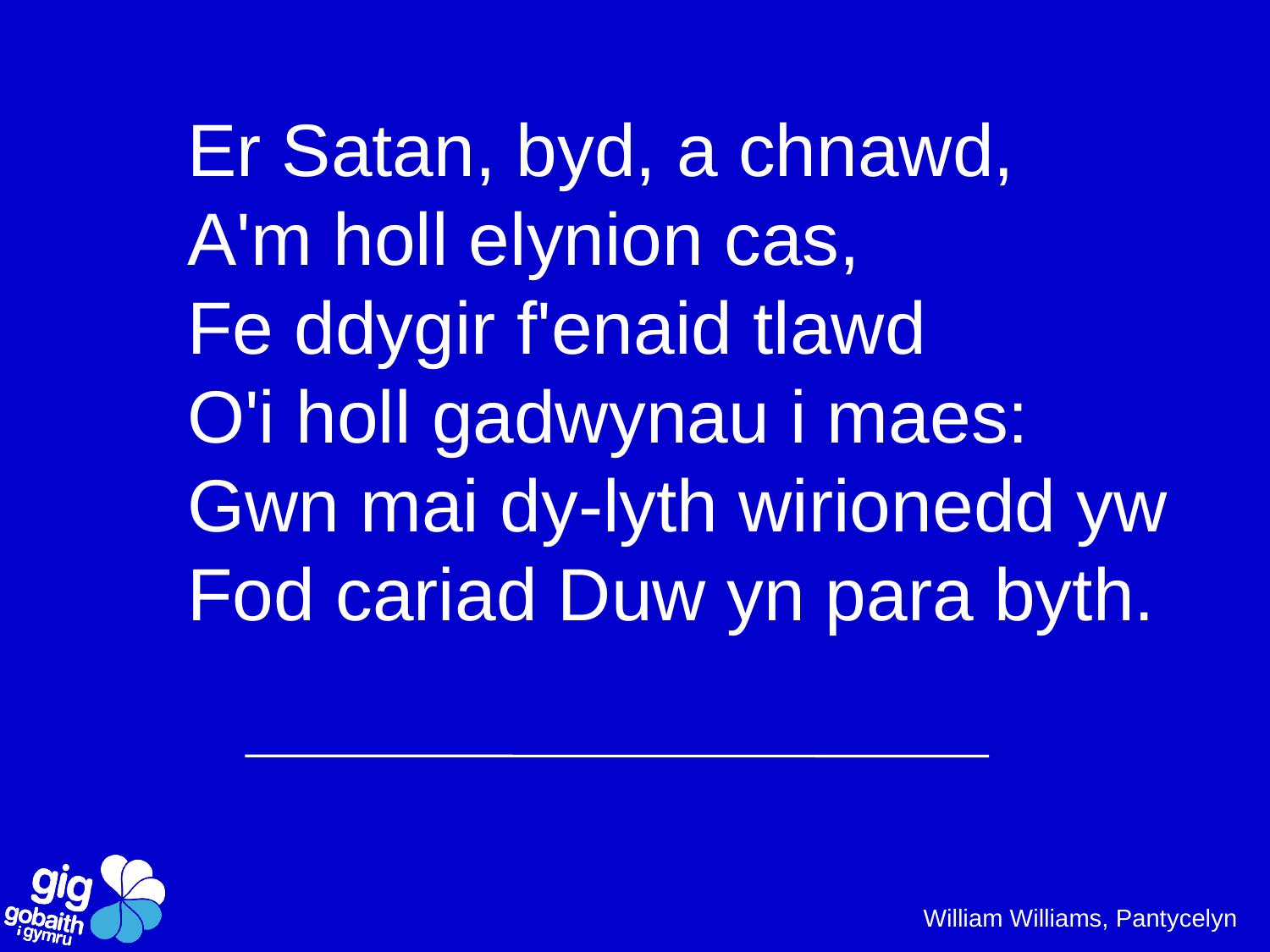

Er Satan, byd, a chnawd,
A'm holl elynion cas,
Fe ddygir f'enaid tlawd
O'i holl gadwynau i maes:
Gwn mai dy-lyth wirionedd yw
Fod cariad Duw yn para byth.
William Williams, Pantycelyn